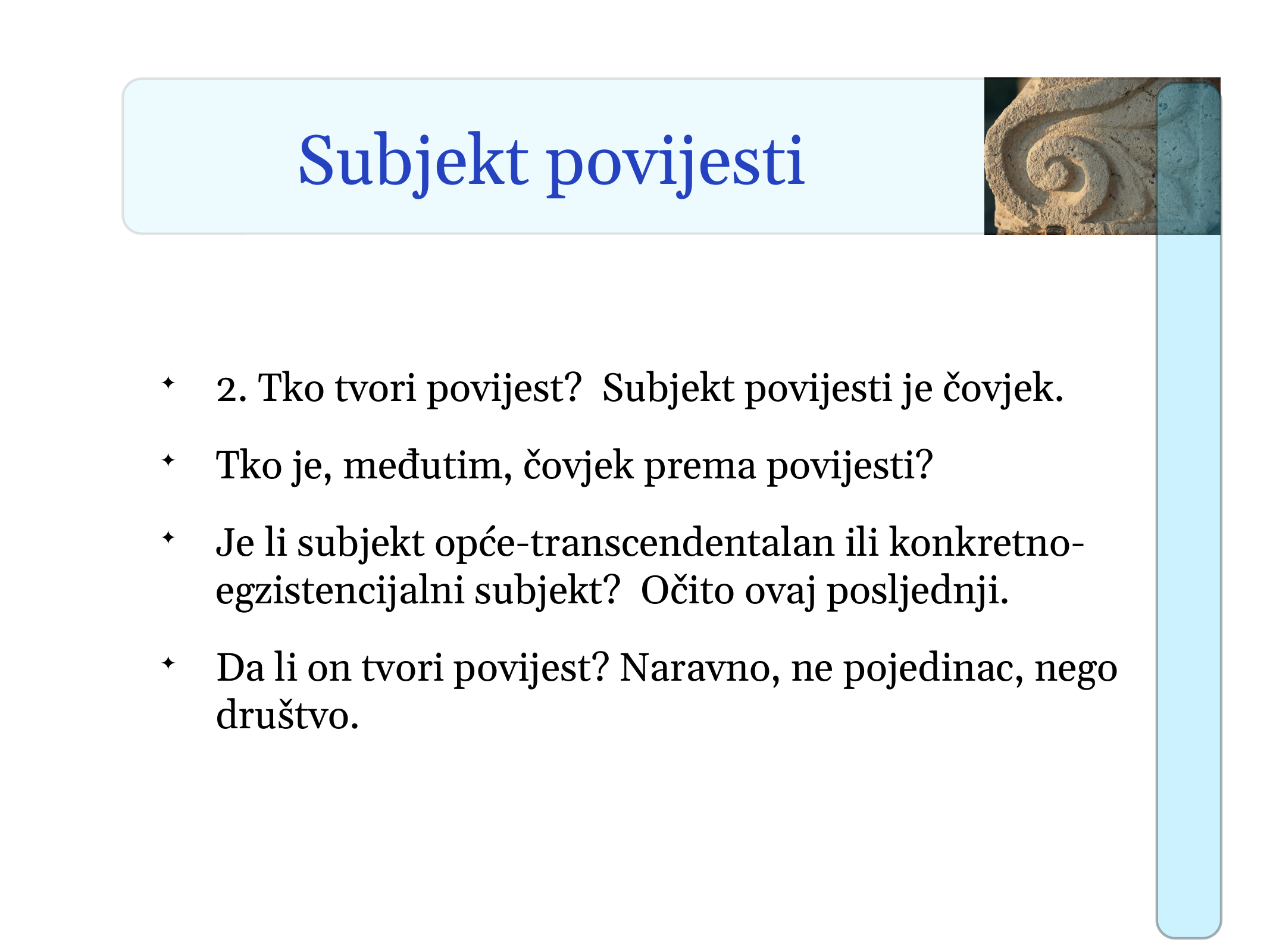

# Subjekt povijesti
2. Tko tvori povijest?  Subjekt povijesti je čovjek.
Tko je, međutim, čovjek prema povijesti?
Je li subjekt opće-transcendentalan ili konkretno-egzistencijalni subjekt?  Očito ovaj posljednji.
Da li on tvori povijest? Naravno, ne pojedinac, nego društvo.